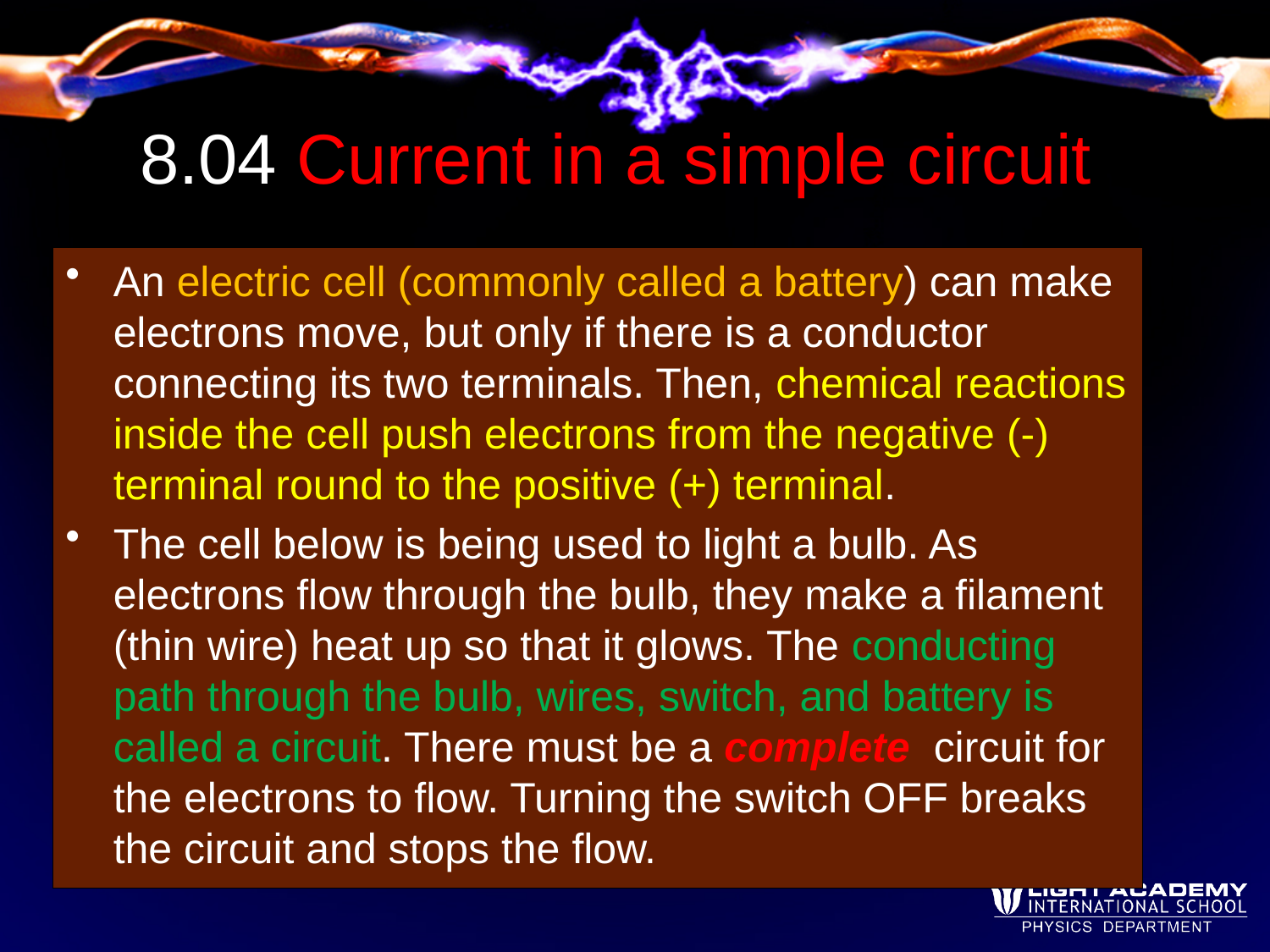

# 8.04 Current in a simple circuit
An electric cell (commonly called a battery) can make electrons move, but only if there is a conductor connecting its two terminals. Then, chemical reactions inside the cell push electrons from the negative (-) terminal round to the positive (+) terminal.
The cell below is being used to light a bulb. As electrons flow through the bulb, they make a filament (thin wire) heat up so that it glows. The conducting path through the bulb, wires, switch, and battery is called a circuit. There must be a complete  circuit for the electrons to flow. Turning the switch OFF breaks the circuit and stops the flow.